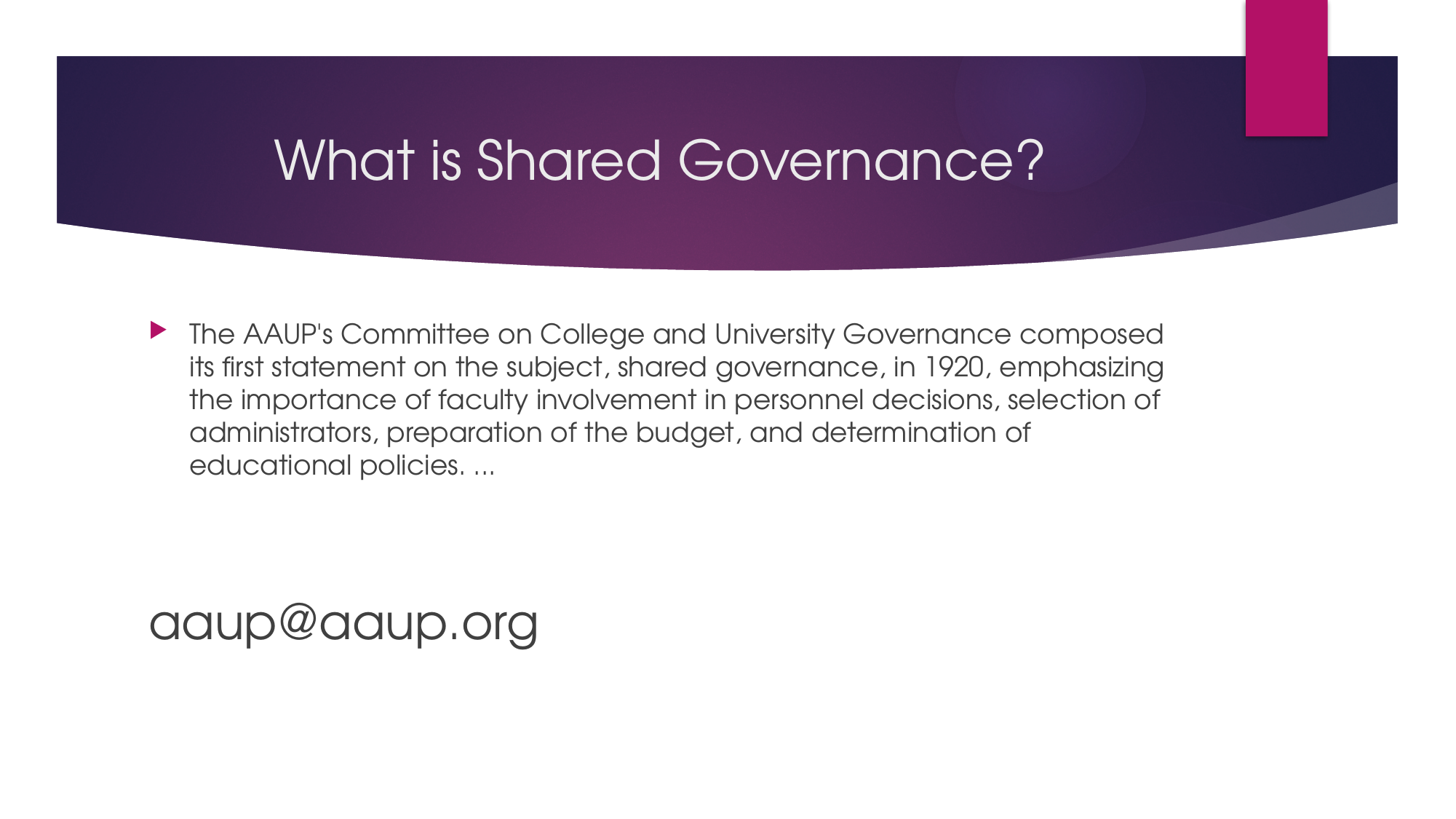

# What is Shared Governance?
The AAUP's Committee on College and University Governance composed its first statement on the subject, shared governance, in 1920, emphasizing the importance of faculty involvement in personnel decisions, selection of administrators, preparation of the budget, and determination of educational policies. ...

aaup@aaup.org